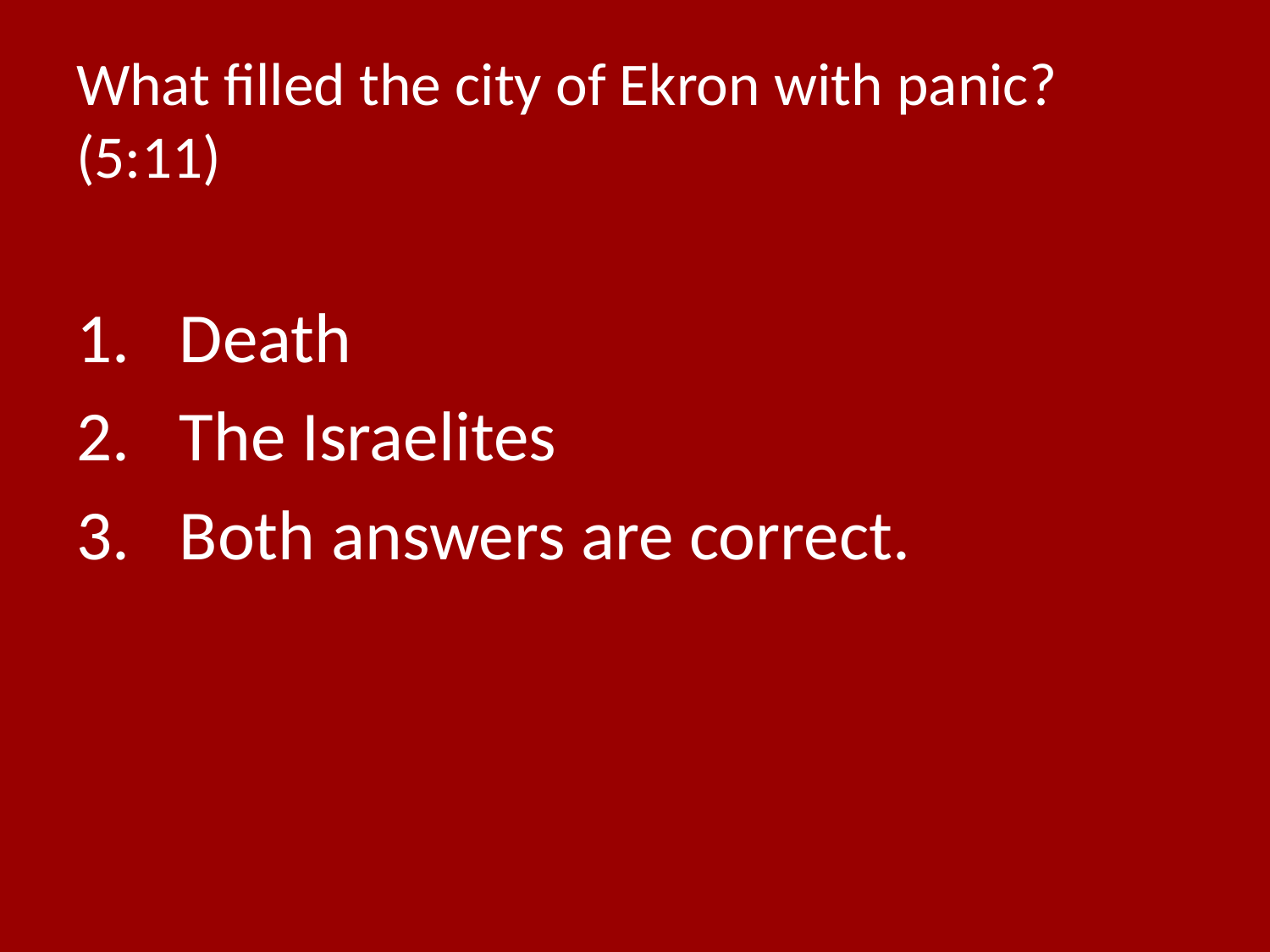

# What filled the city of Ekron with panic?  (5:11)
Death
The Israelites
Both answers are correct.